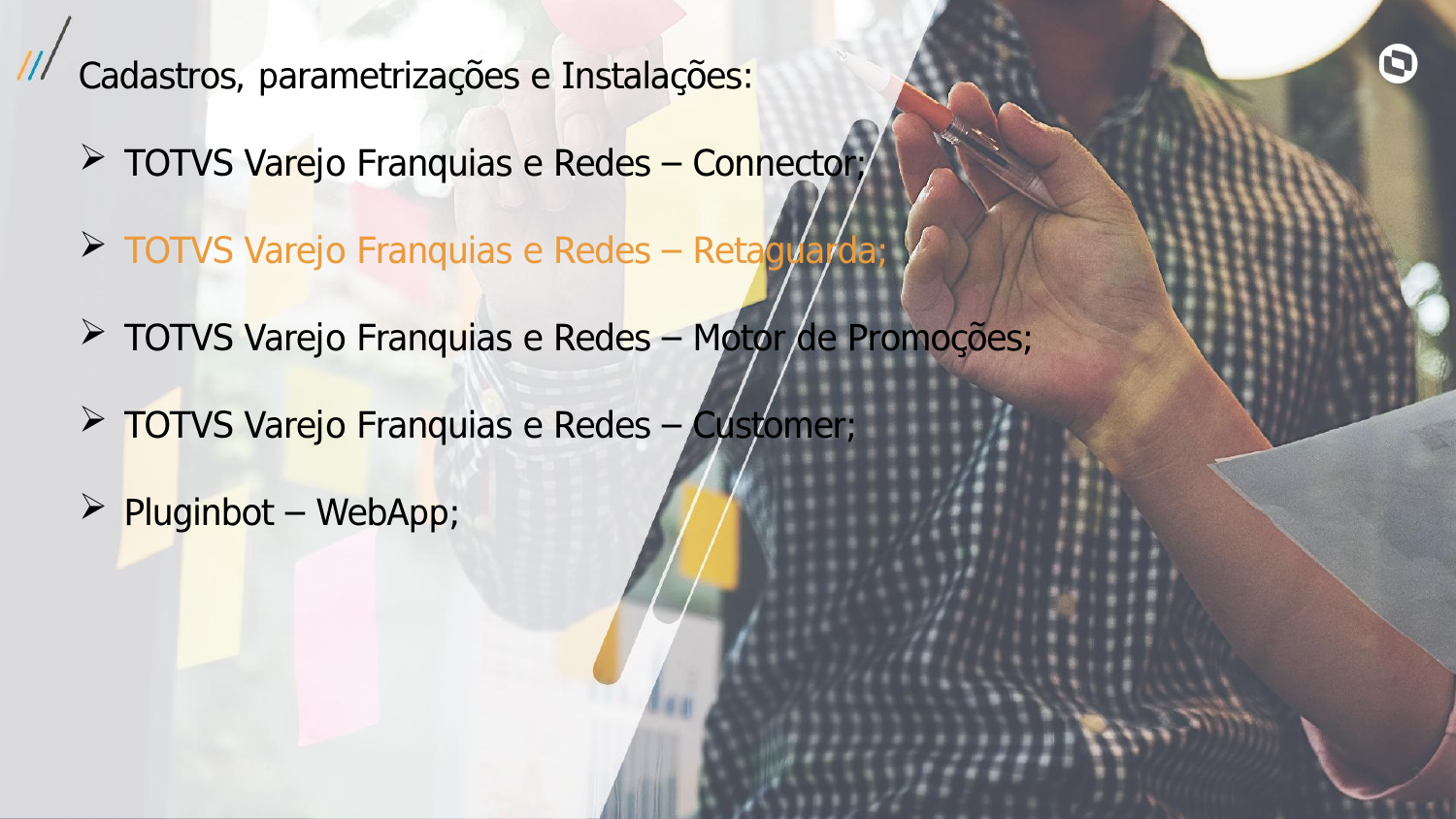

Cadastros, parametrizações e Instalações:

TOTVS Varejo Franquias e Redes – Connector;

TOTVS Varejo Franquias e Redes – Retaguarda;

TOTVS Varejo Franquias e Redes – Motor de Promoções;

TOTVS Varejo Franquias e Redes – Customer;

Pluginbot – WebApp;
3